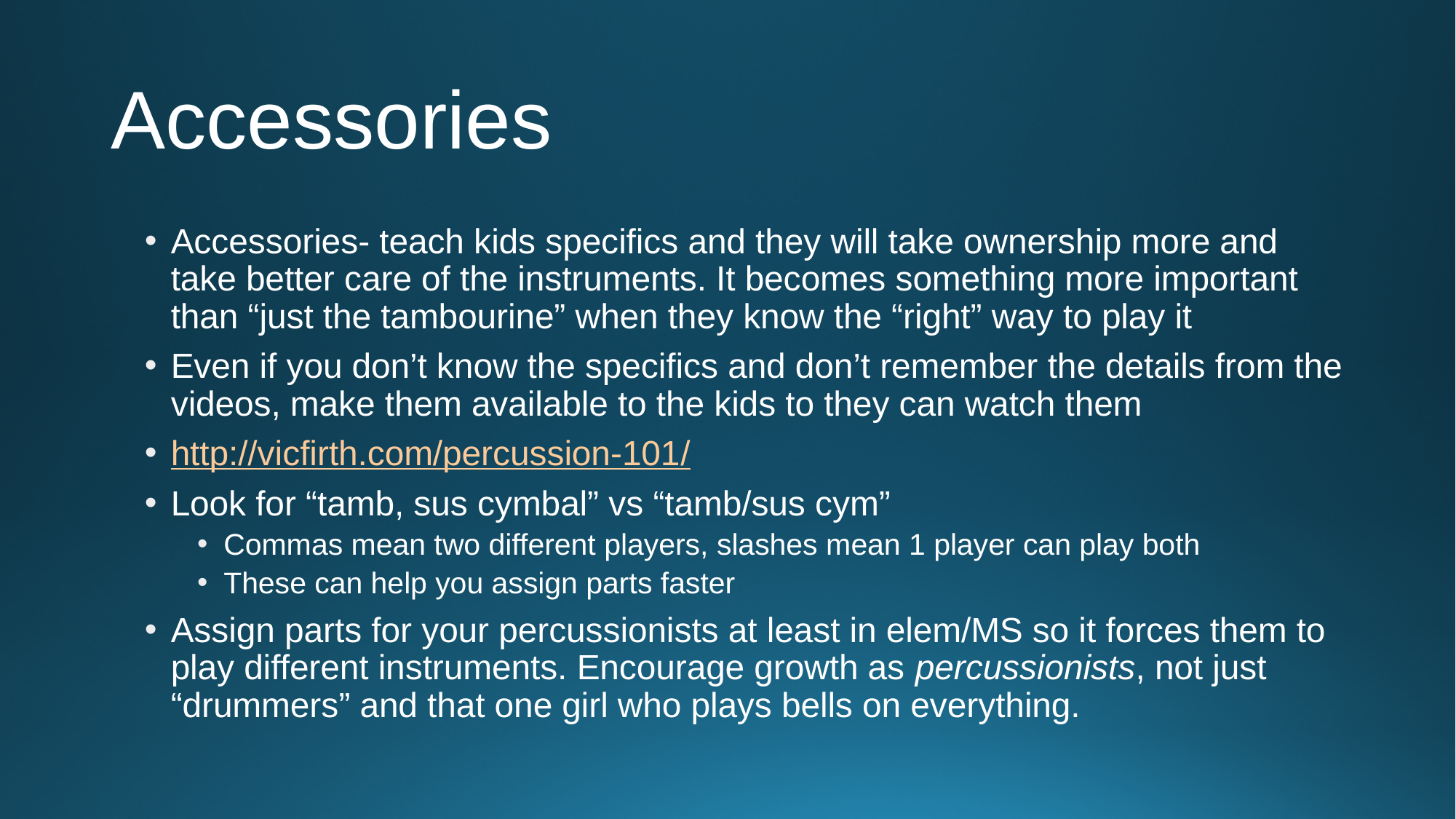

# Accessories
Accessories- teach kids specifics and they will take ownership more and take better care of the instruments. It becomes something more important than “just the tambourine” when they know the “right” way to play it
Even if you don’t know the specifics and don’t remember the details from the videos, make them available to the kids to they can watch them
http://vicfirth.com/percussion-101/
Look for “tamb, sus cymbal” vs “tamb/sus cym”
Commas mean two different players, slashes mean 1 player can play both
These can help you assign parts faster
Assign parts for your percussionists at least in elem/MS so it forces them to play different instruments. Encourage growth as percussionists, not just “drummers” and that one girl who plays bells on everything.